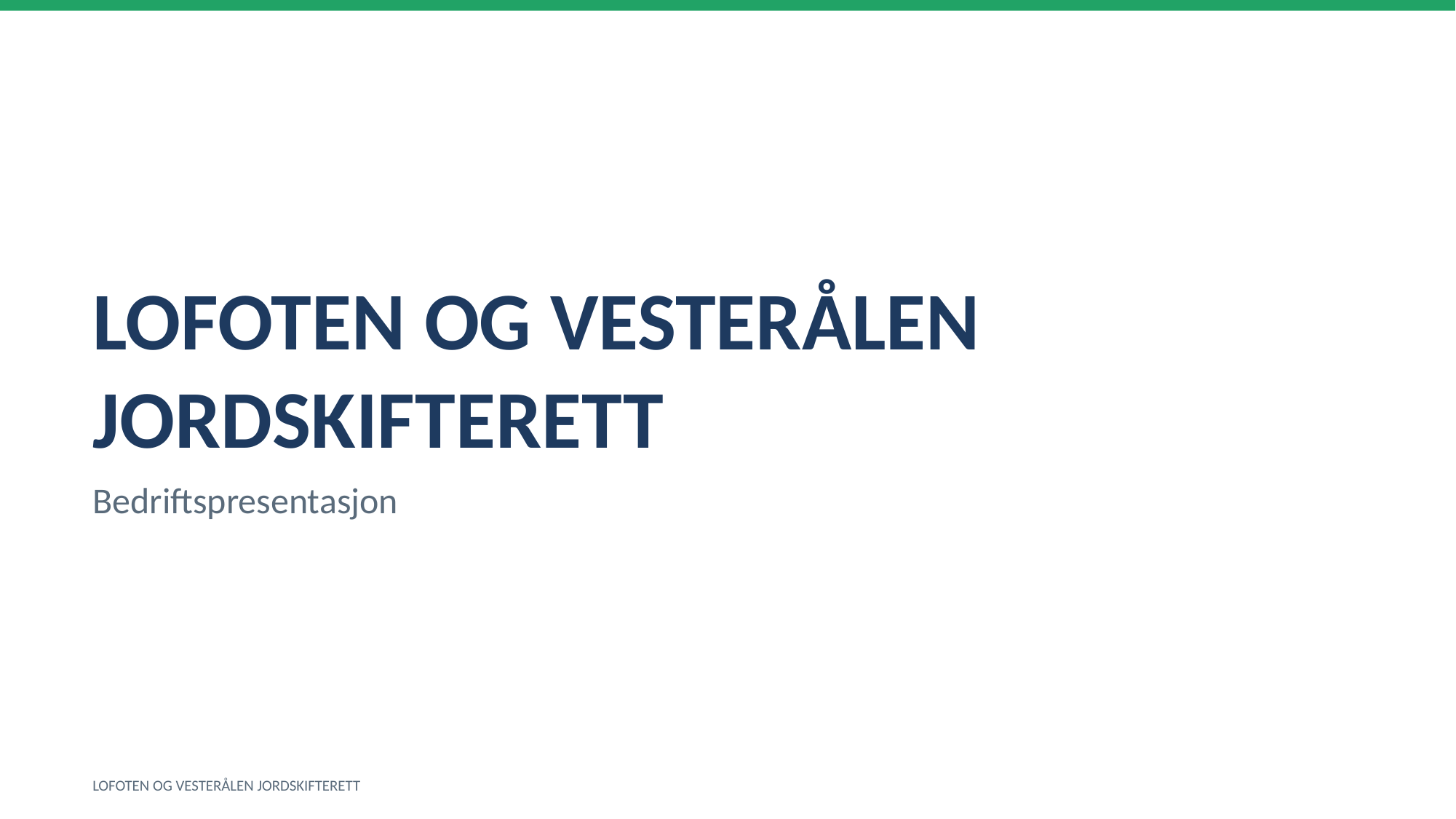

LOFOTEN OG VESTERÅLEN JORDSKIFTERETT
Bedriftspresentasjon
LOFOTEN OG VESTERÅLEN JORDSKIFTERETT